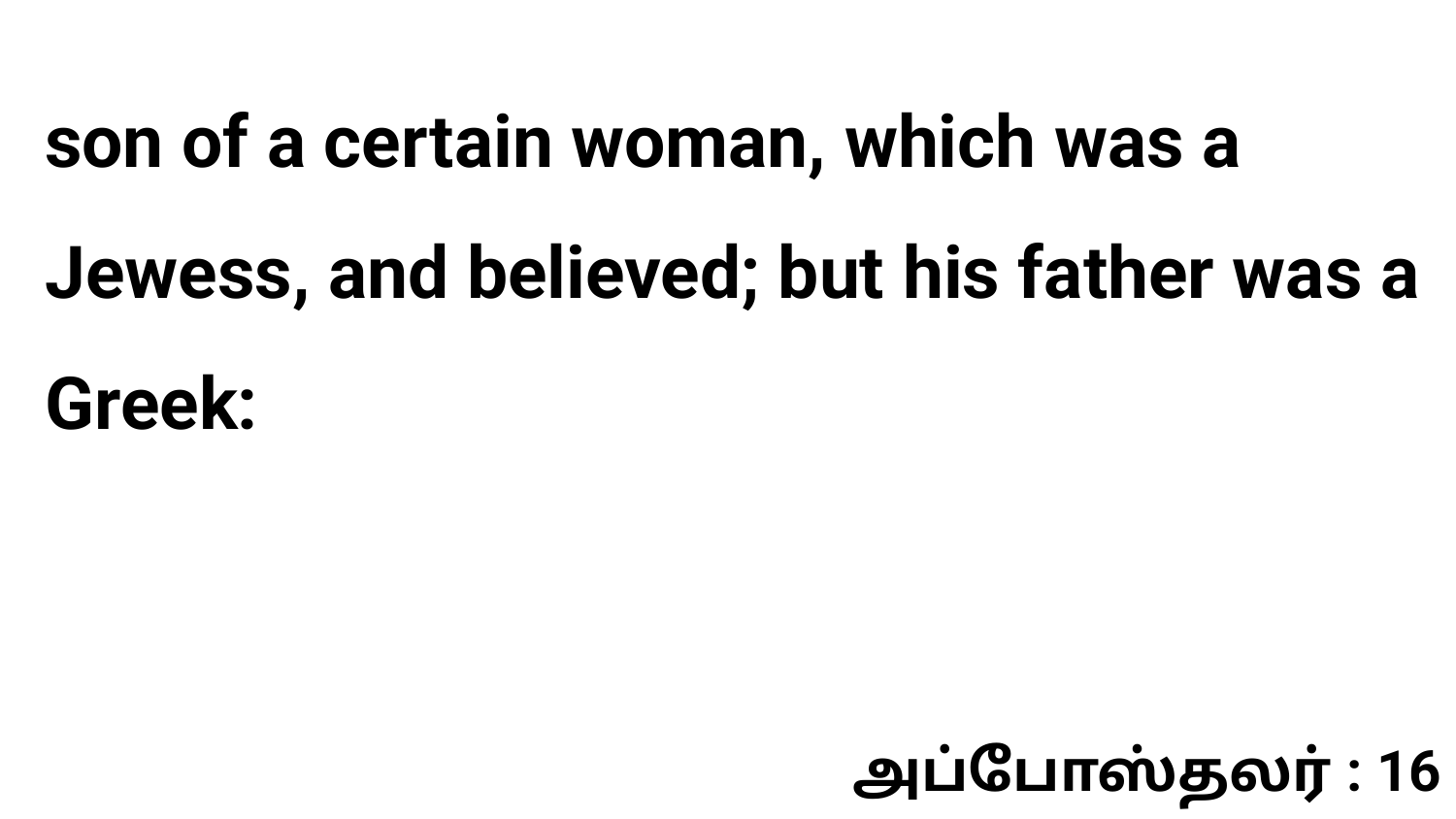

son of a certain woman, which was a Jewess, and believed; but his father was a Greek:
அப்போஸ்தலர் : 16